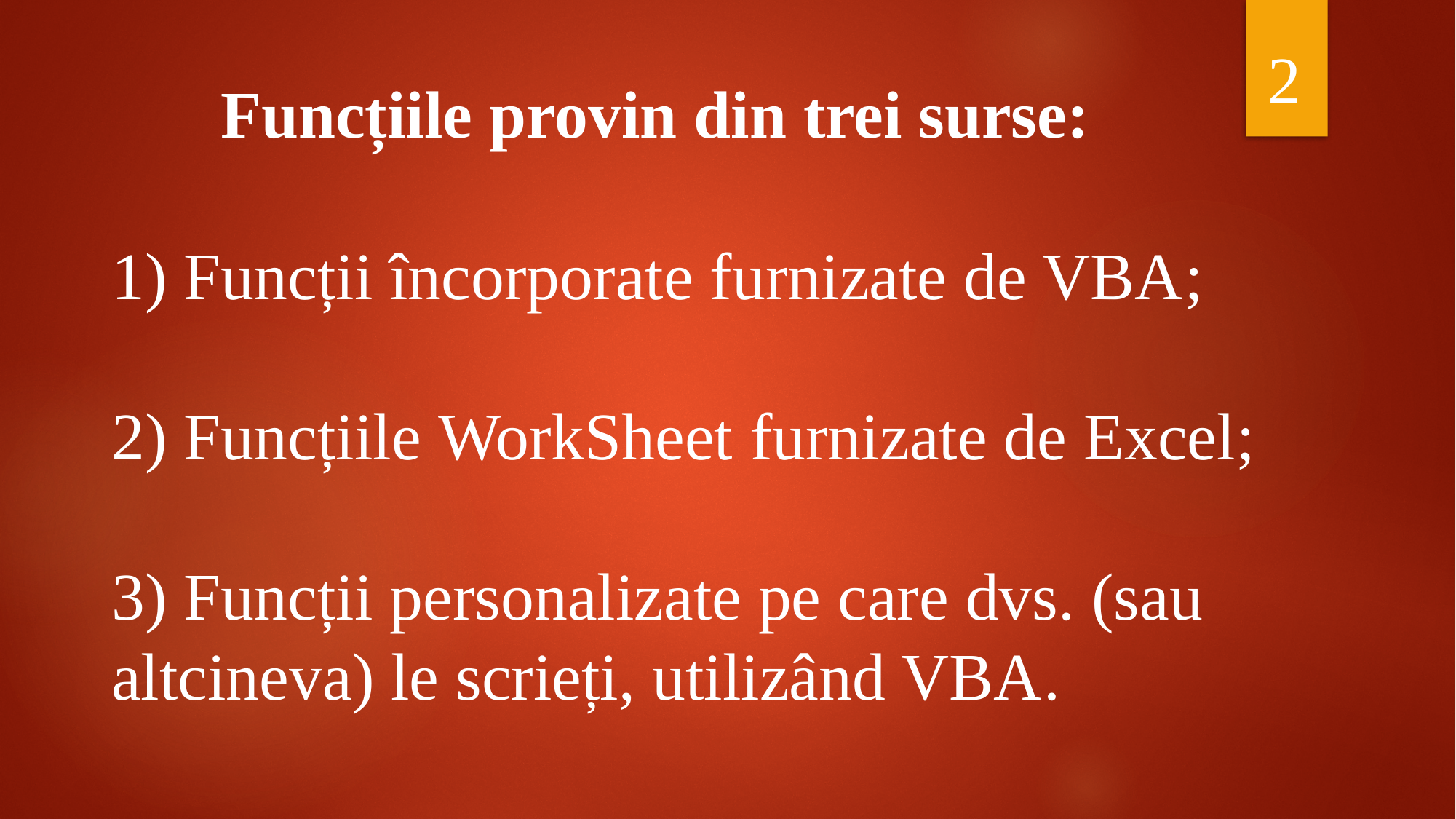

2
	Funcțiile provin din trei surse:

1) Funcții încorporate furnizate de VBA;

2) Funcțiile WorkSheet furnizate de Excel;

3) Funcții personalizate pe care dvs. (sau altcineva) le scrieți, utilizând VBA.